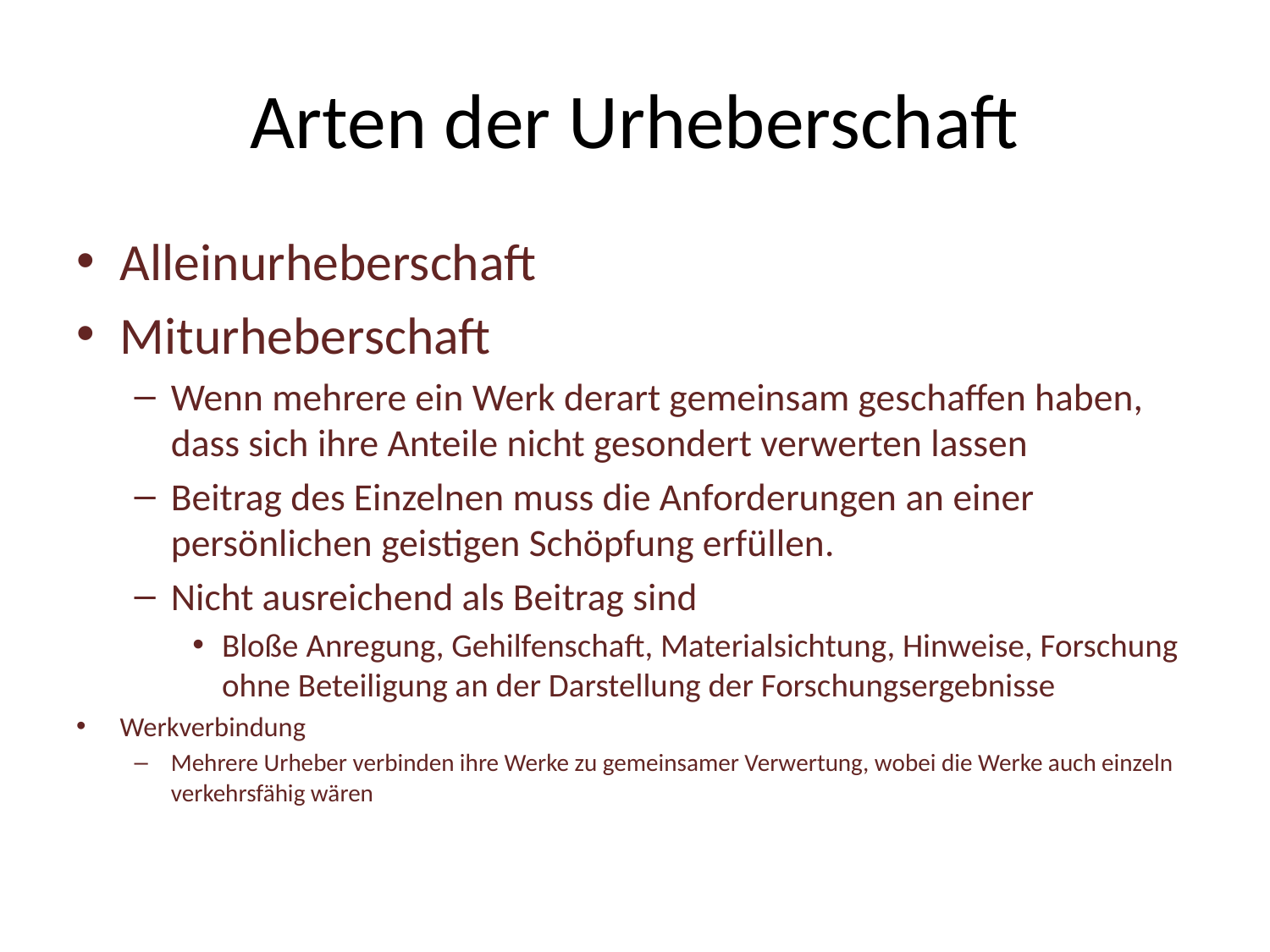

# Arten der Urheberschaft
Alleinurheberschaft
Miturheberschaft
Wenn mehrere ein Werk derart gemeinsam geschaffen haben, dass sich ihre Anteile nicht gesondert verwerten lassen
Beitrag des Einzelnen muss die Anforderungen an einer persönlichen geistigen Schöpfung erfüllen.
Nicht ausreichend als Beitrag sind
Bloße Anregung, Gehilfenschaft, Materialsichtung, Hinweise, Forschung ohne Beteiligung an der Darstellung der Forschungsergebnisse
Werkverbindung
Mehrere Urheber verbinden ihre Werke zu gemeinsamer Verwertung, wobei die Werke auch einzeln verkehrsfähig wären